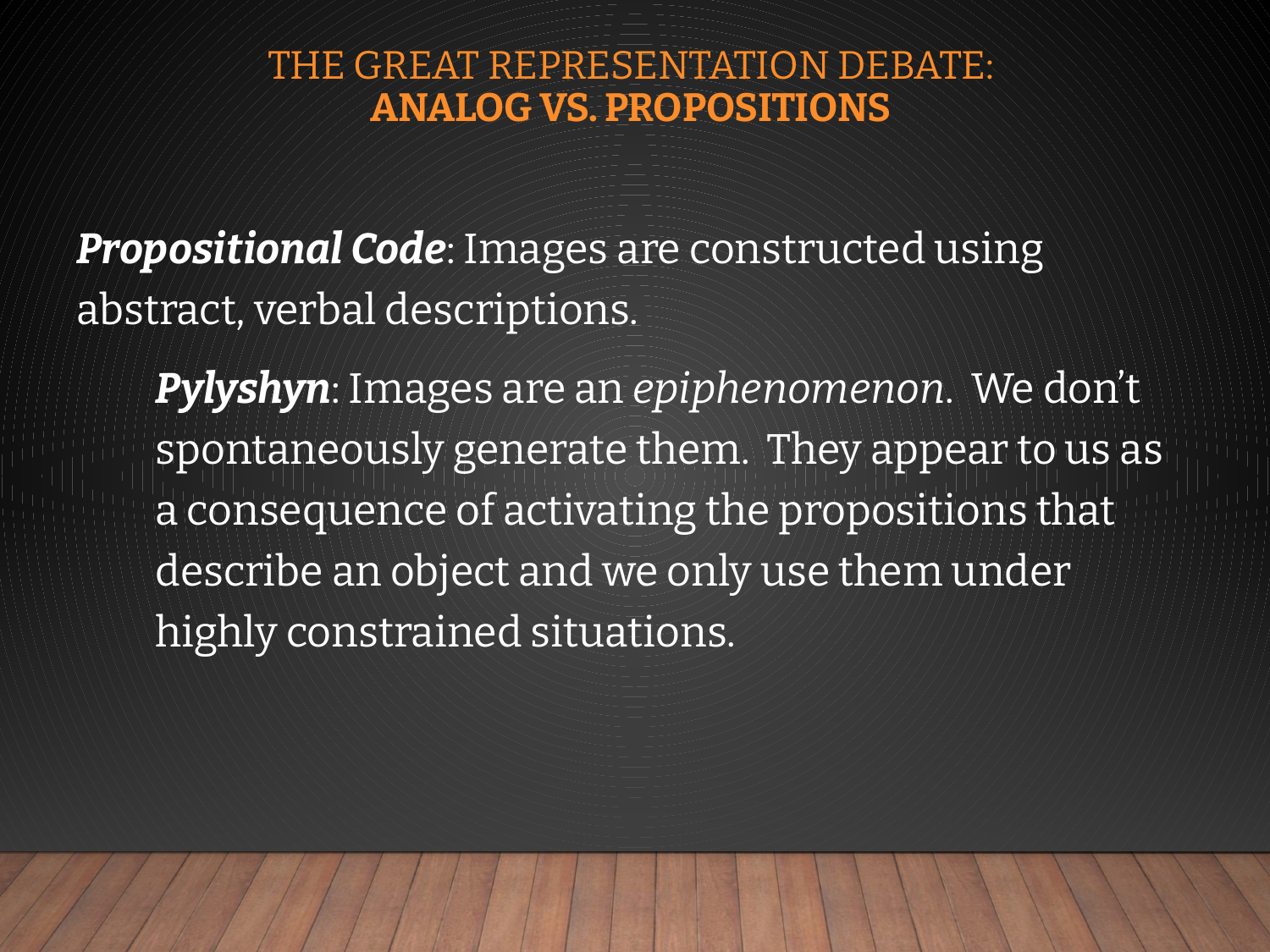

# The Great Representation Debate: Analog vs. Propositions

Propositional Code: Images are constructed using abstract, verbal descriptions.
Pylyshyn: Images are an epiphenomenon.  We don’t spontaneously generate them.  They appear to us as a consequence of activating the propositions that describe an object and we only use them under highly constrained situations.